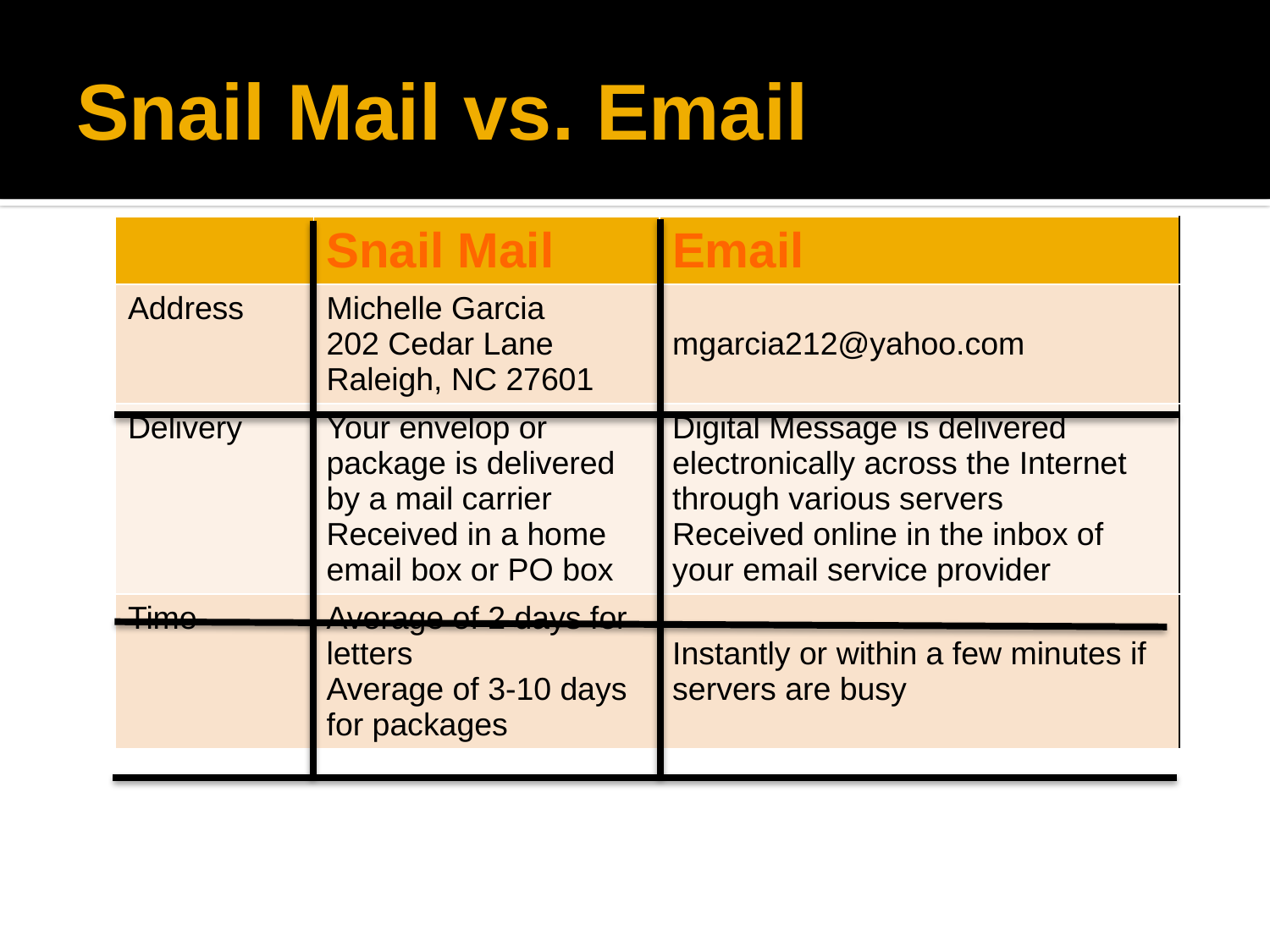

# Snail Mail vs. Email
|  | Snail Mail | Email |
| --- | --- | --- |
| Address | Michelle Garcia 202 Cedar Lane Raleigh, NC 27601 | mgarcia212@yahoo.com |
| Delivery | Your envelop or package is delivered by a mail carrier Received in a home email box or PO box | Digital Message is delivered electronically across the Internet through various servers Received online in the inbox of your email service provider |
| Time | Average of 2 days for letters Average of 3-10 days for packages | Instantly or within a few minutes if servers are busy |